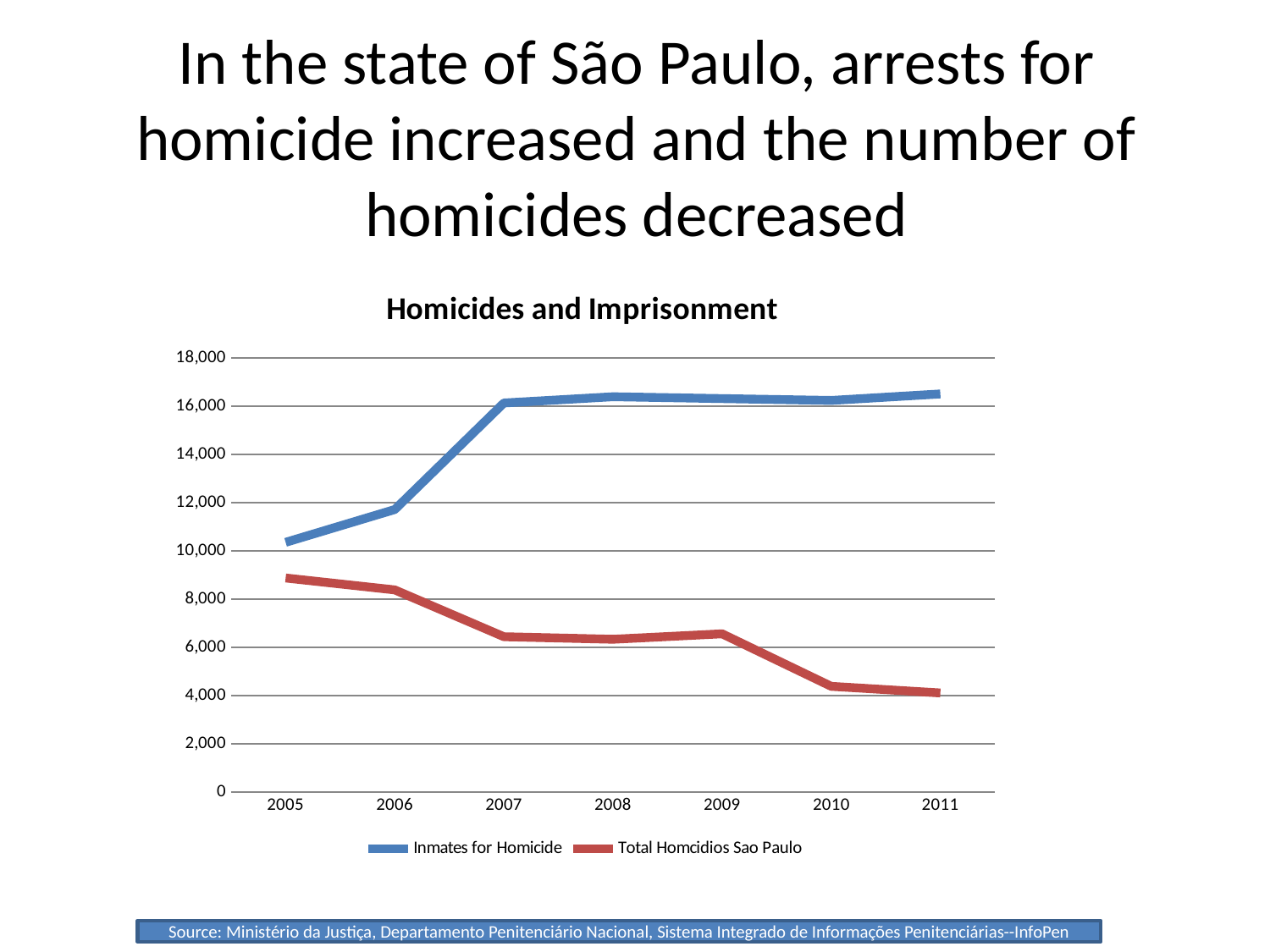

# In the state of São Paulo, arrests for homicide increased and the number of homicides decreased

### Chart: Homicides and Imprisonment

| Category | Inmates for Homicide | Total Homcidios Sao Paulo |
|---|---|---|
| 2005 | 10351.0 | 8870.0 |
| 2006 | 11710.0 | 8377.0 |
| 2007 | 16124.0 | 6437.0 |
| 2008 | 16383.0 | 6332.0 |
| 2009 | 16308.0 | 6557.0 |
| 2010 | 16230.0 | 4380.0 |
| 2011 | 16500.0 | 4108.0 |
Source: Ministério da Justiça, Departamento Penitenciário Nacional, Sistema Integrado de Informações Penitenciárias--InfoPen